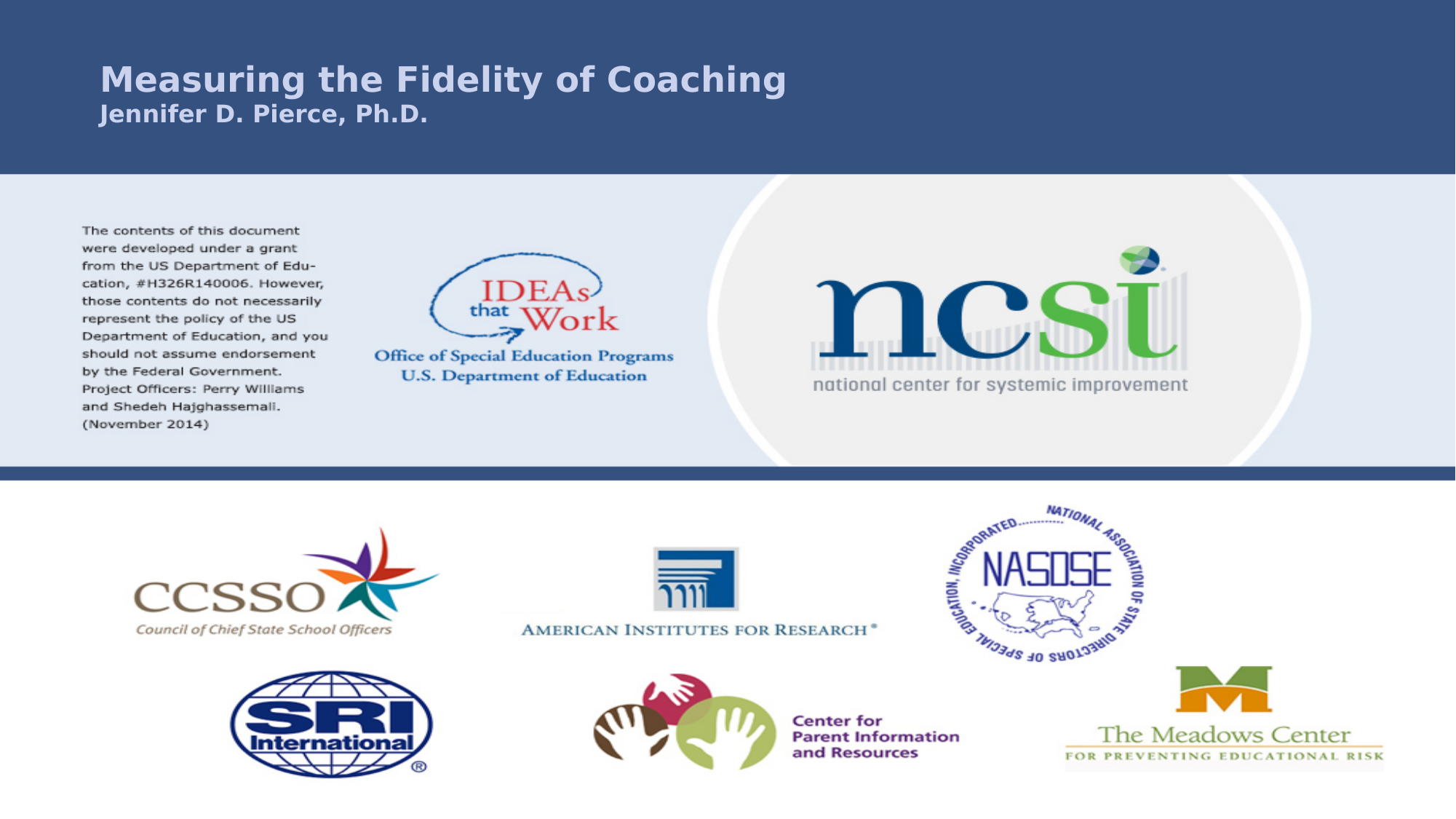

# Measuring the Fidelity of Coaching Jennifer D. Pierce, Ph.D.